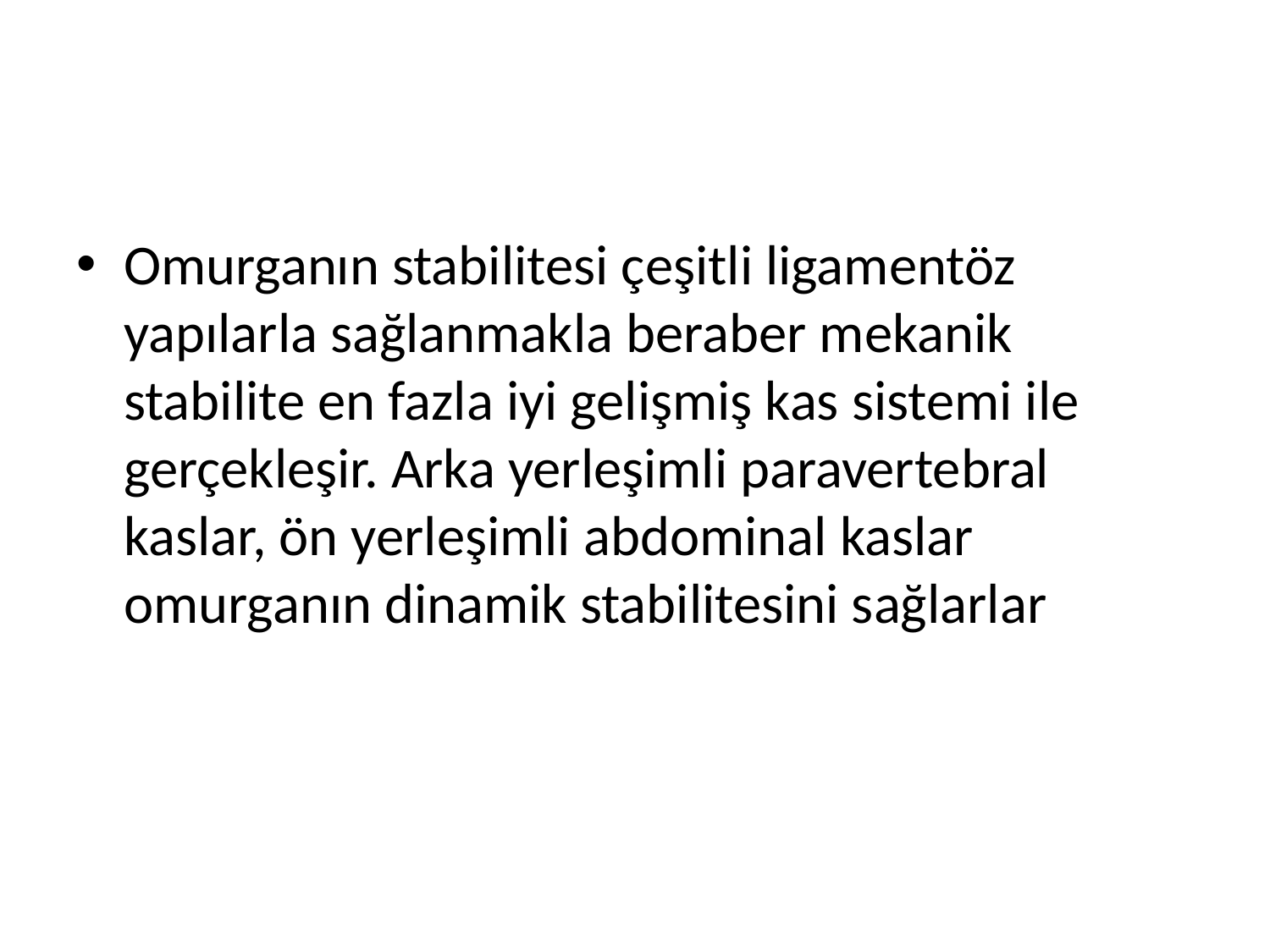

#
Omurganın stabilitesi çeşitli ligamentöz yapılarla sağlanmakla beraber mekanik stabilite en fazla iyi gelişmiş kas sistemi ile gerçekleşir. Arka yerleşimli paravertebral kaslar, ön yerleşimli abdominal kaslar omurganın dinamik stabilitesini sağlarlar